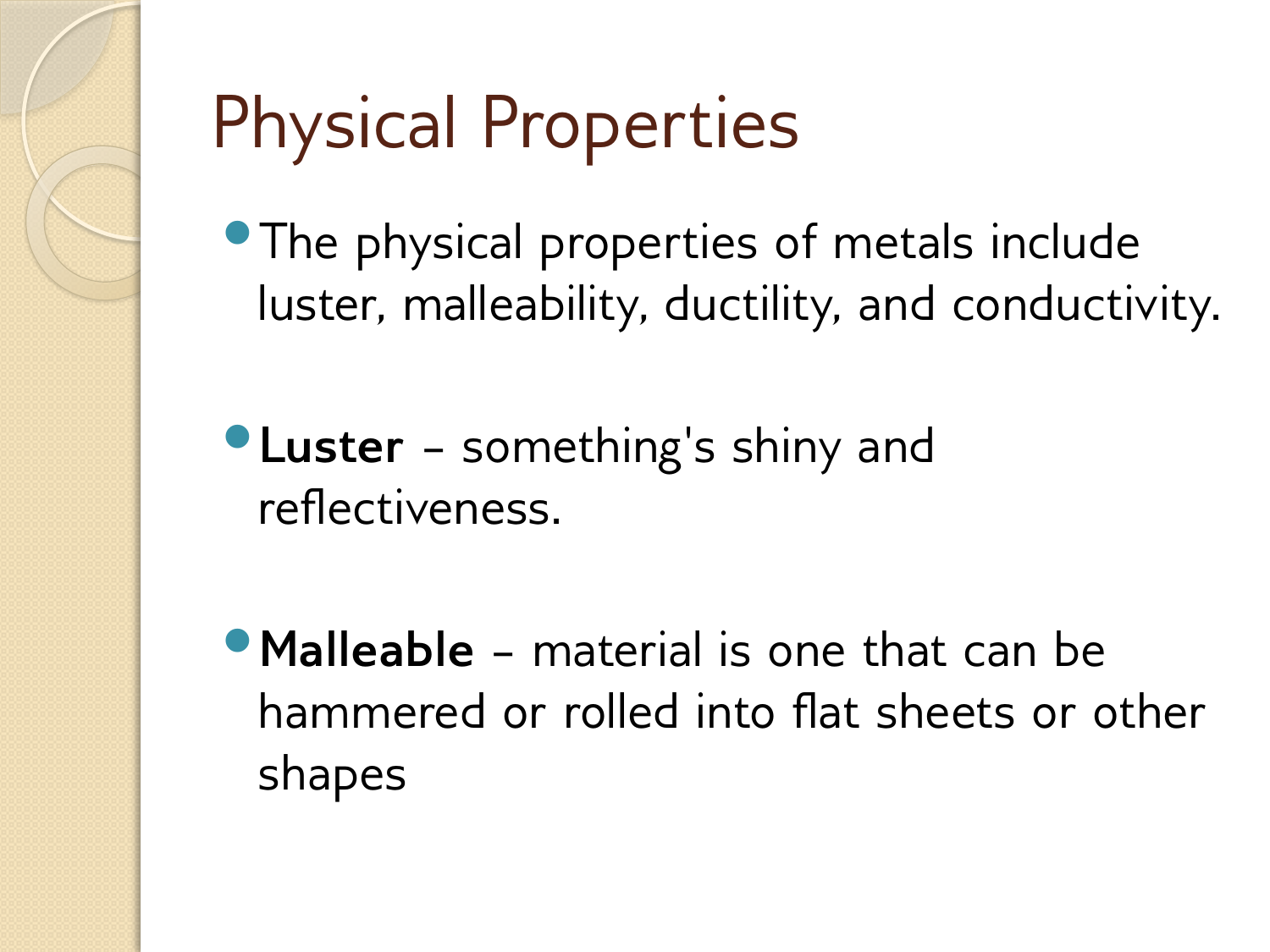

# Physical Properties
The physical properties of metals include luster, malleability, ductility, and conductivity.

Luster – something's shiny and reflectiveness.

Malleable – material is one that can be hammered or rolled into flat sheets or other shapes